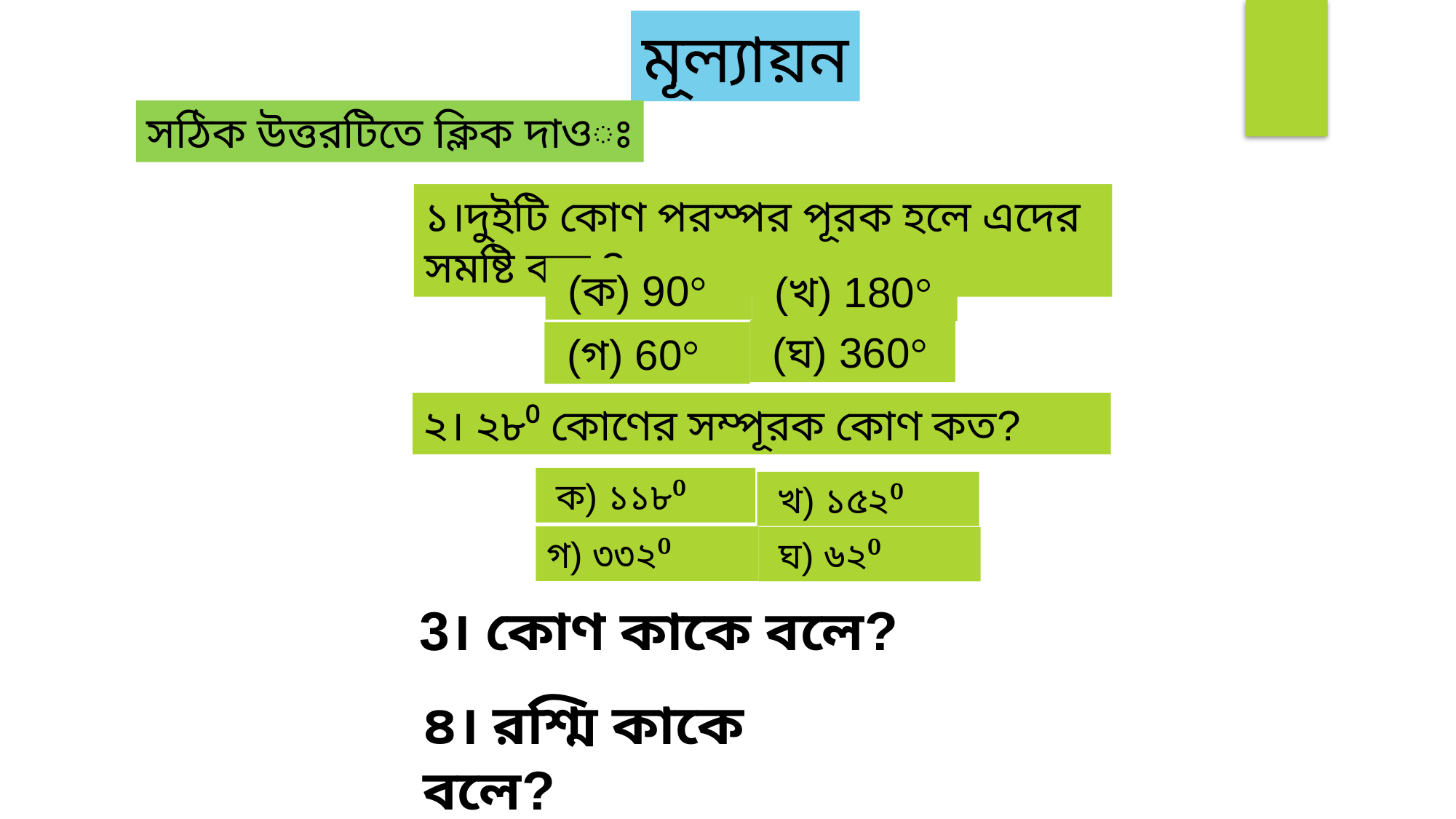

মূল্যায়ন
সঠিক উত্তরটিতে ক্লিক দাওঃ
১।দুইটি কোণ পরস্পর পূরক হলে এদের সমষ্টি কত ?
 (ক) 90°
 (খ) 180°
 (ঘ) 360°
 (গ) 60°
২। ২৮⁰ কোণের সম্পূরক কোণ কত?
 ক) ১১৮⁰
 খ) ১৫২⁰
গ) ৩৩২⁰
 ঘ) ৬২⁰
3। কোণ কাকে বলে?
৪। রশ্মি কাকে বলে?